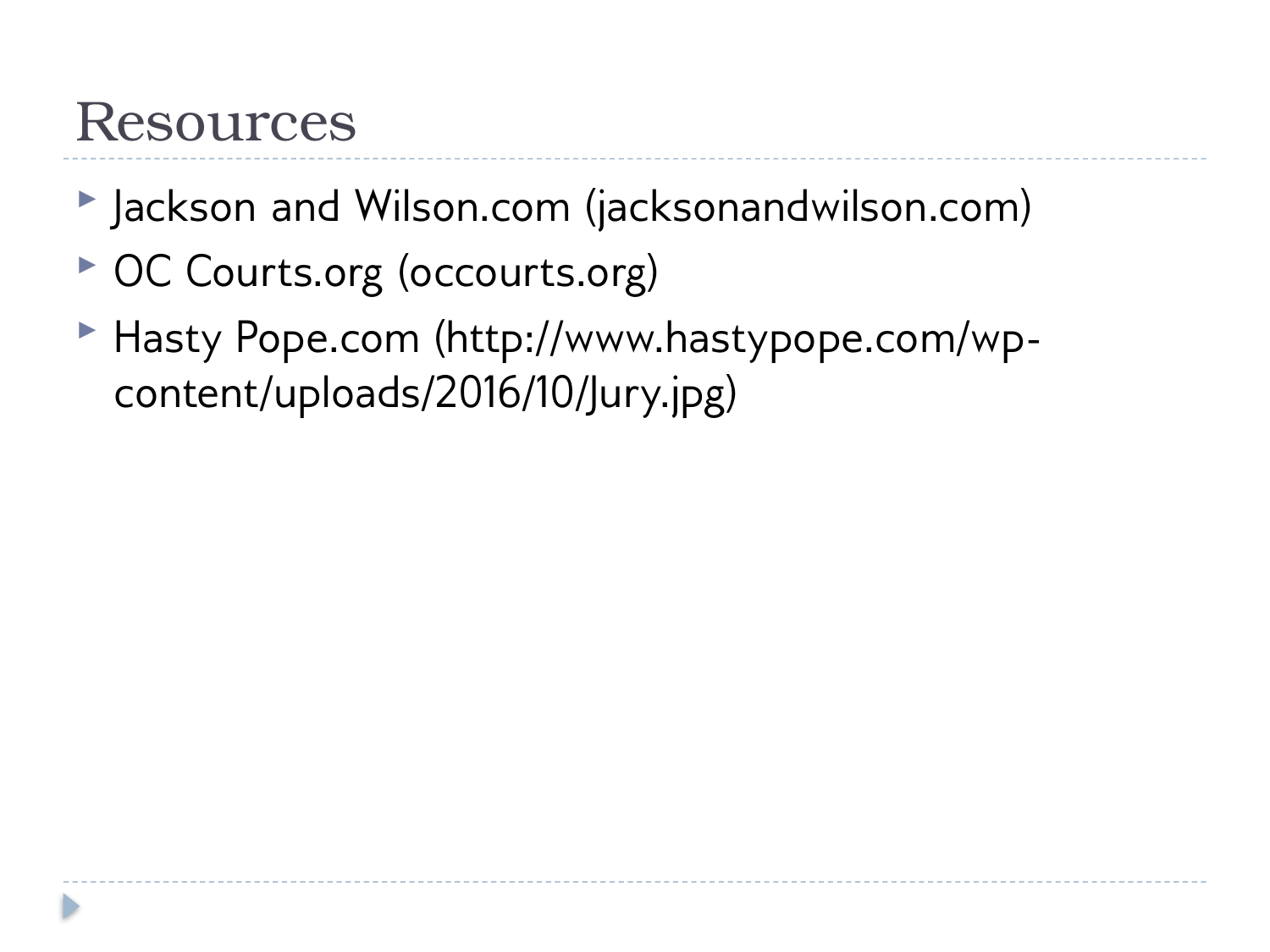

# Resources
Jackson and Wilson.com (jacksonandwilson.com)
OC Courts.org (occourts.org)
Hasty Pope.com (http://www.hastypope.com/wp-content/uploads/2016/10/Jury.jpg)